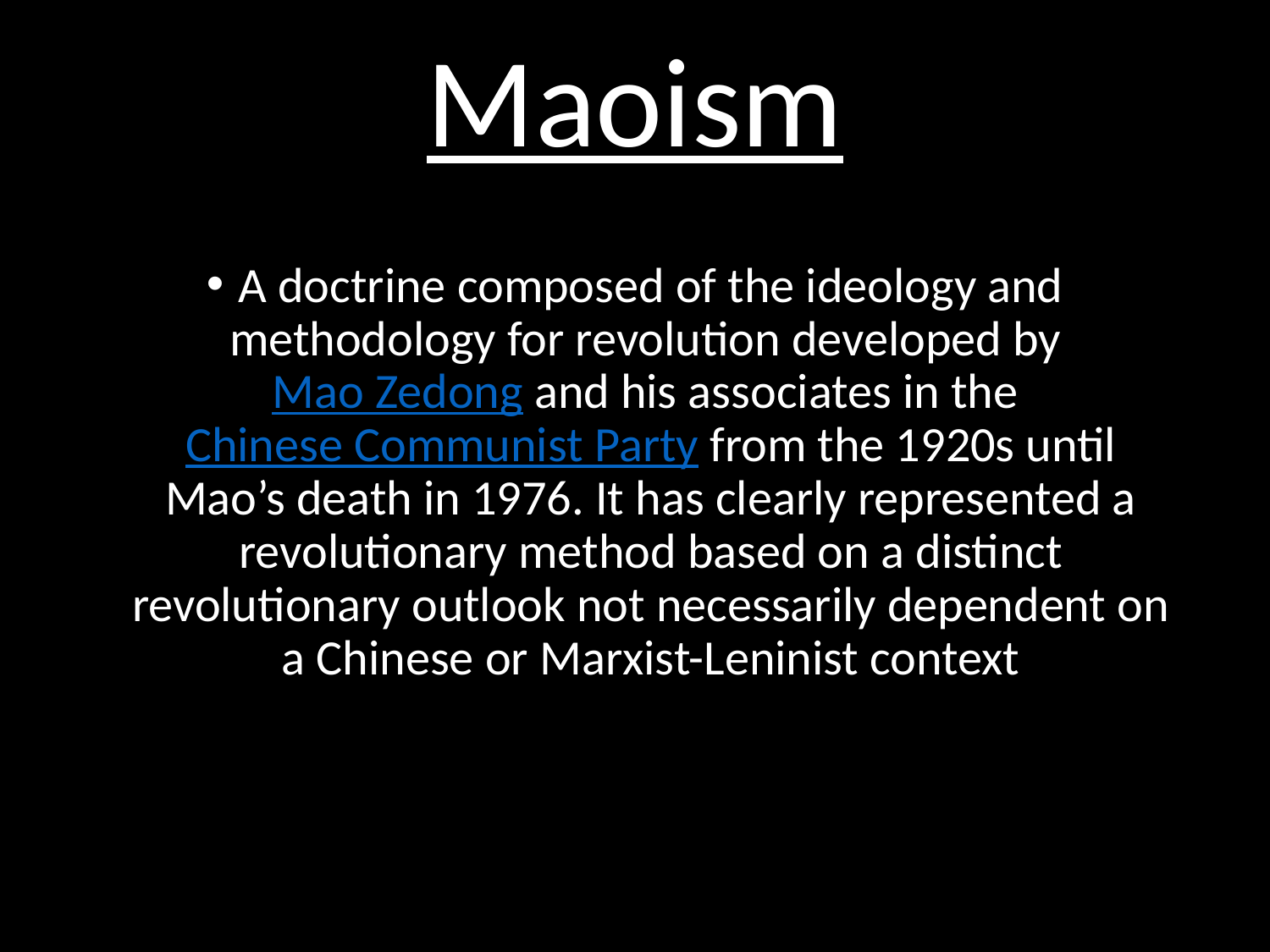

# Maoism
A doctrine composed of the ideology and methodology for revolution developed by Mao Zedong and his associates in the Chinese Communist Party from the 1920s until Mao’s death in 1976. It has clearly represented a revolutionary method based on a distinct revolutionary outlook not necessarily dependent on a Chinese or Marxist-Leninist context